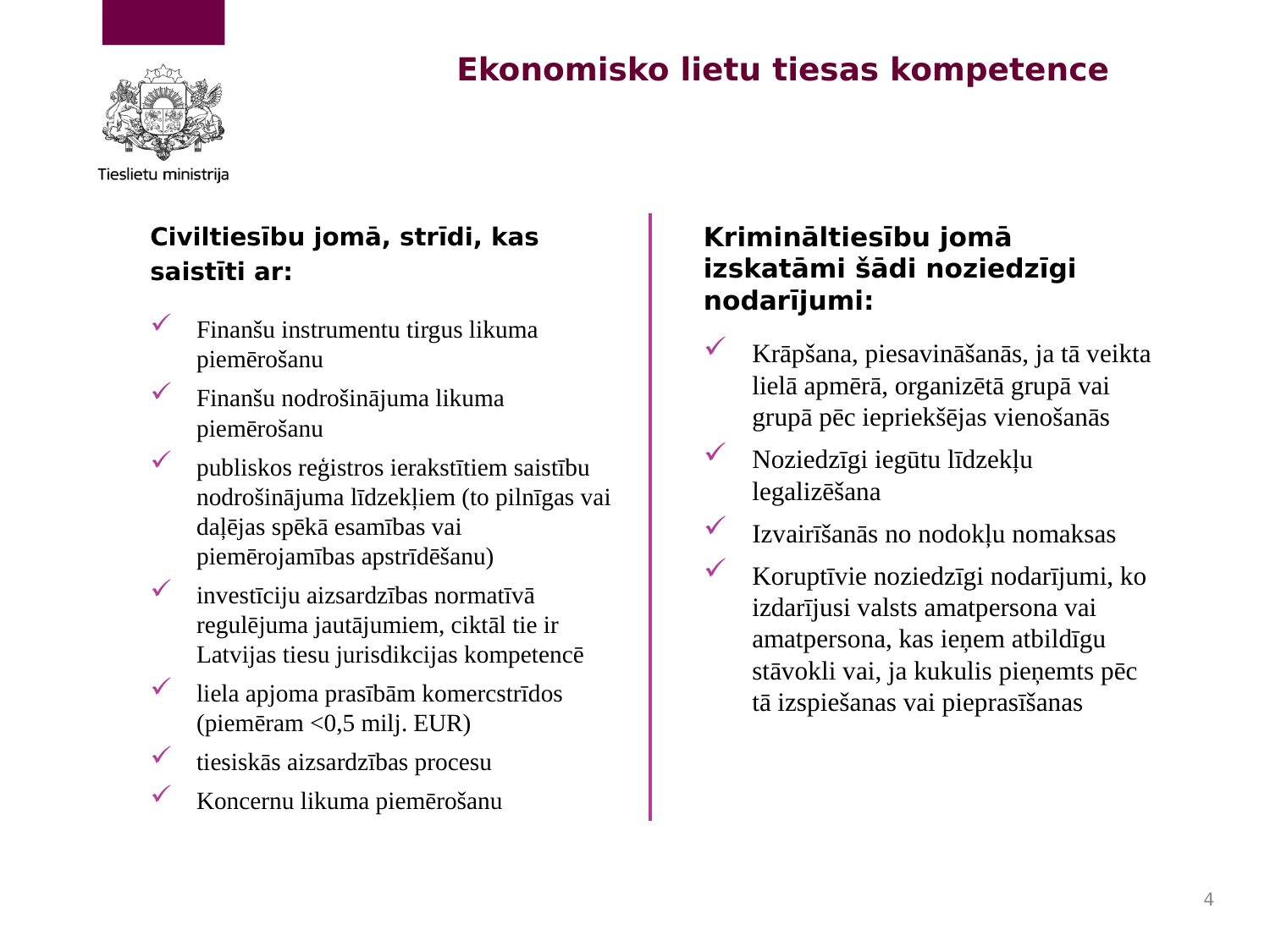

# Ekonomisko lietu tiesas kompetence
Krimināltiesību jomā izskatāmi šādi noziedzīgi nodarījumi:
Krāpšana, piesavināšanās, ja tā veikta lielā apmērā, organizētā grupā vai grupā pēc iepriekšējas vienošanās
Noziedzīgi iegūtu līdzekļu legalizēšana
Izvairīšanās no nodokļu nomaksas
Koruptīvie noziedzīgi nodarījumi, ko izdarījusi valsts amatpersona vai amatpersona, kas ieņem atbildīgu stāvokli vai, ja kukulis pieņemts pēc tā izspiešanas vai pieprasīšanas

Civiltiesību jomā, strīdi, kas
saistīti ar:
Finanšu instrumentu tirgus likuma piemērošanu
Finanšu nodrošinājuma likuma piemērošanu
publiskos reģistros ierakstītiem saistību nodrošinājuma līdzekļiem (to pilnīgas vai daļējas spēkā esamības vai piemērojamības apstrīdēšanu)
investīciju aizsardzības normatīvā regulējuma jautājumiem, ciktāl tie ir Latvijas tiesu jurisdikcijas kompetencē
liela apjoma prasībām komercstrīdos (piemēram <0,5 milj. EUR)
tiesiskās aizsardzības procesu
Koncernu likuma piemērošanu

4